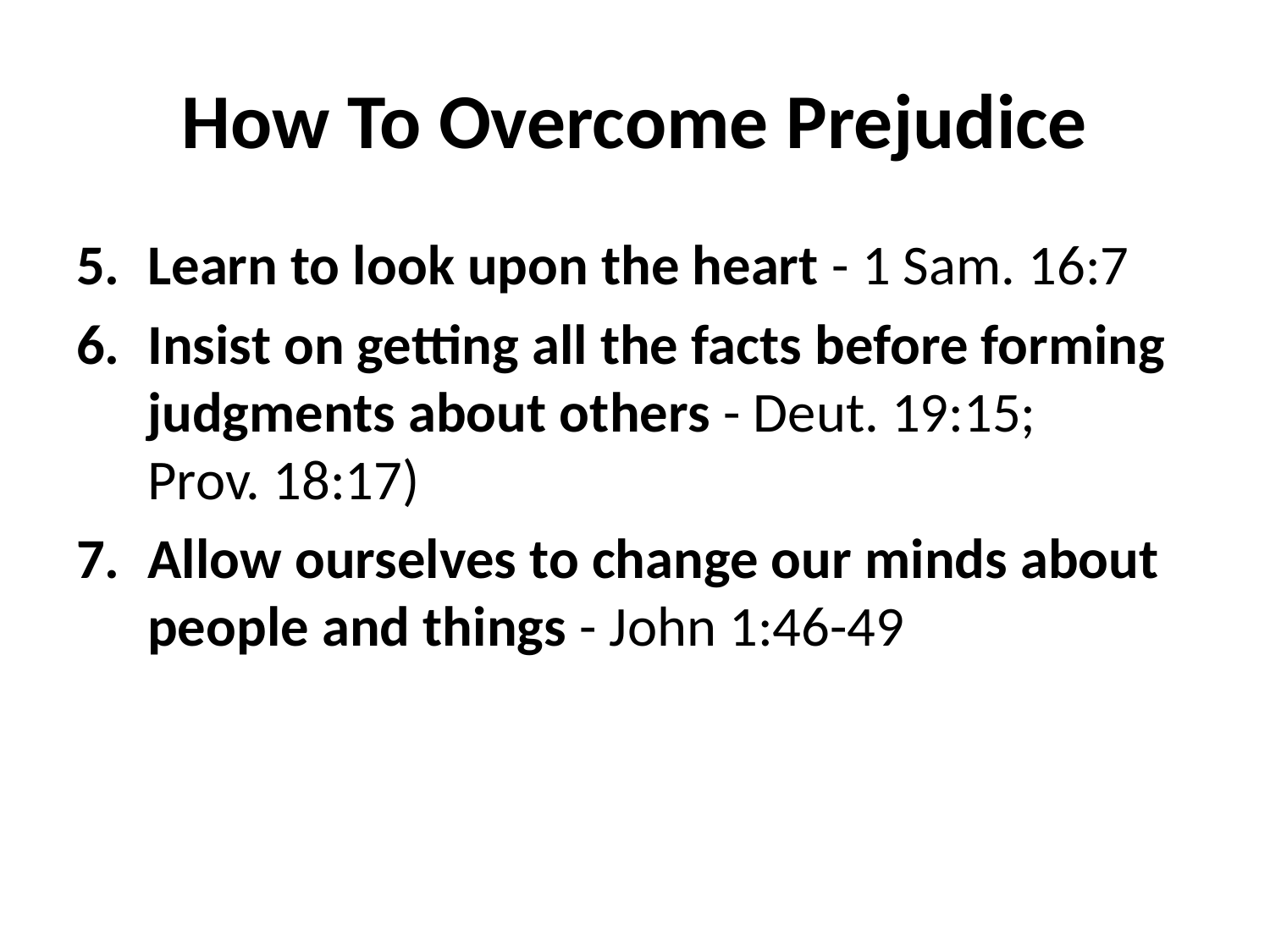

# How To Overcome Prejudice
Learn to look upon the heart - 1 Sam. 16:7
Insist on getting all the facts before forming judgments about others - Deut. 19:15;    Prov. 18:17)
Allow ourselves to change our minds about people and things - John 1:46-49